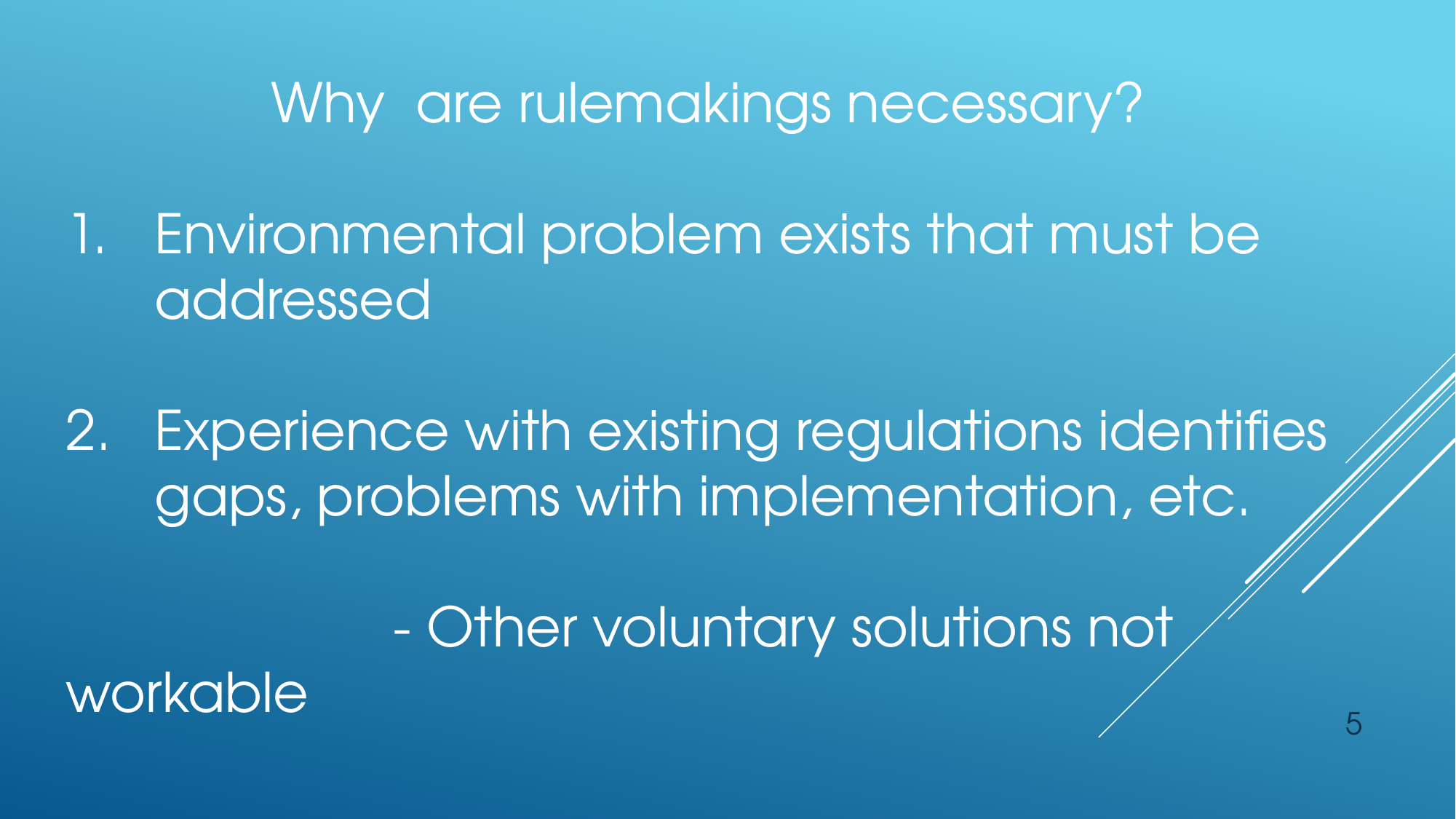

Why  are rulemakings necessary?

Environmental problem exists that must be addressed

Experience with existing regulations identifies gaps, problems with implementation, etc.

			- Other voluntary solutions not workable

5